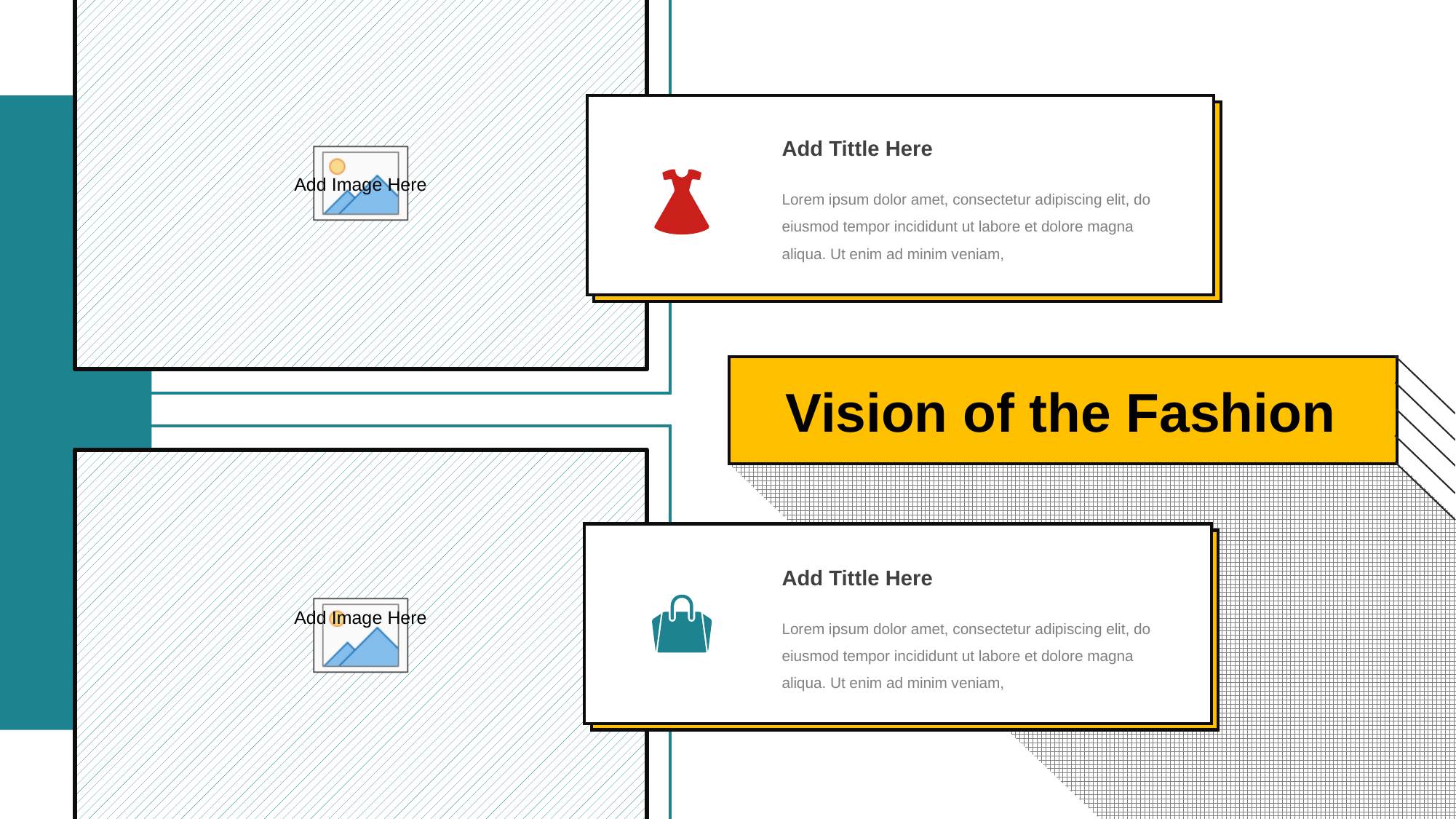

Add Tittle Here

Lorem ipsum dolor amet, consectetur adipiscing elit, do eiusmod tempor incididunt ut labore et dolore magna aliqua. Ut enim ad minim veniam,

Vision of the Fashion

Add Tittle Here

Lorem ipsum dolor amet, consectetur adipiscing elit, do eiusmod tempor incididunt ut labore et dolore magna aliqua. Ut enim ad minim veniam,